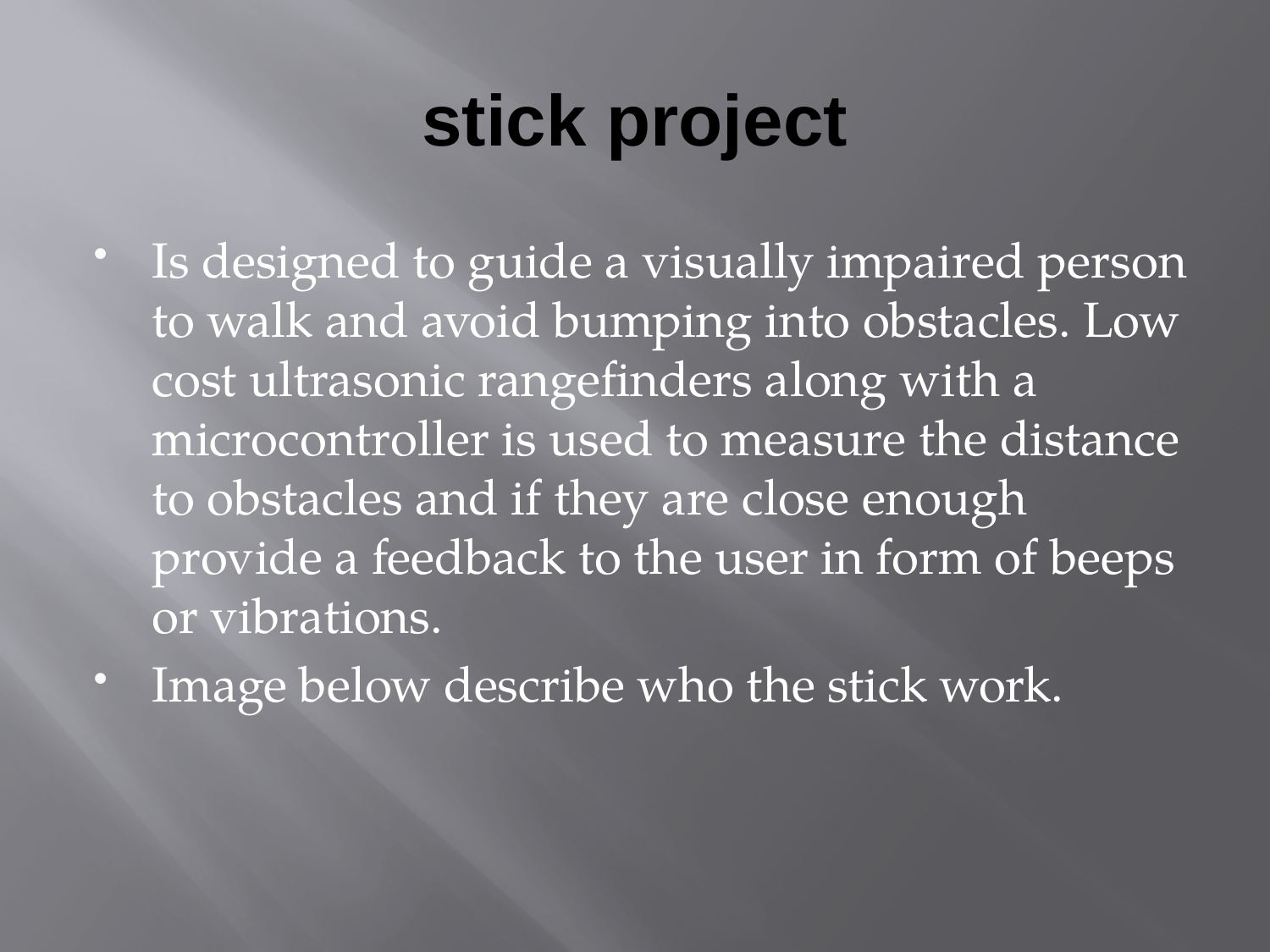

# stick project
Is designed to guide a visually impaired person to walk and avoid bumping into obstacles. Low cost ultrasonic rangefinders along with a microcontroller is used to measure the distance to obstacles and if they are close enough provide a feedback to the user in form of beeps or vibrations.
Image below describe who the stick work.